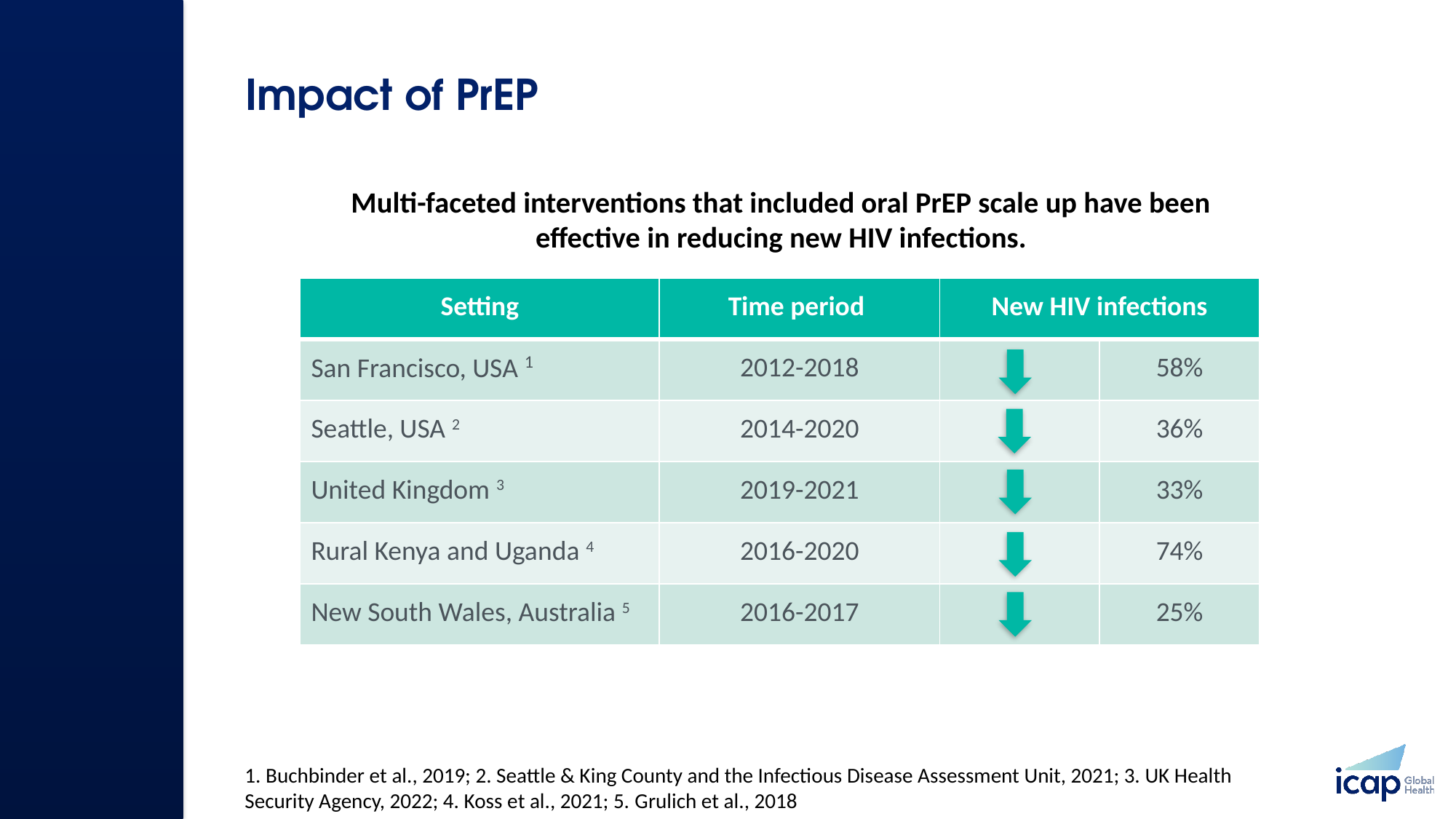

# Impact of PrEP ​
Multi-faceted interventions that included oral PrEP scale up have been effective in reducing new HIV infections.​
| Setting​ | Time period ​ | New HIV infections​ |  |
| --- | --- | --- | --- |
| San Francisco, USA 1​ | 2012-2018​ | ​ | 58%​ |
| Seattle, USA 2​ | 2014-2020​ | ​ | 36%​ |
| United Kingdom 3​ | 2019-2021​ | ​ | 33%​ |
| Rural Kenya and Uganda 4​ | 2016-2020​ | ​ | 74%​ |
| New South Wales, Australia 5​ | 2016-2017​ | ​ | 25%​ |

1. Buchbinder et al., 2019; 2. Seattle & King County and the Infectious Disease Assessment Unit, 2021; 3. UK Health Security Agency, 2022; 4. Koss et al., 2021; 5. Grulich et al., 2018​